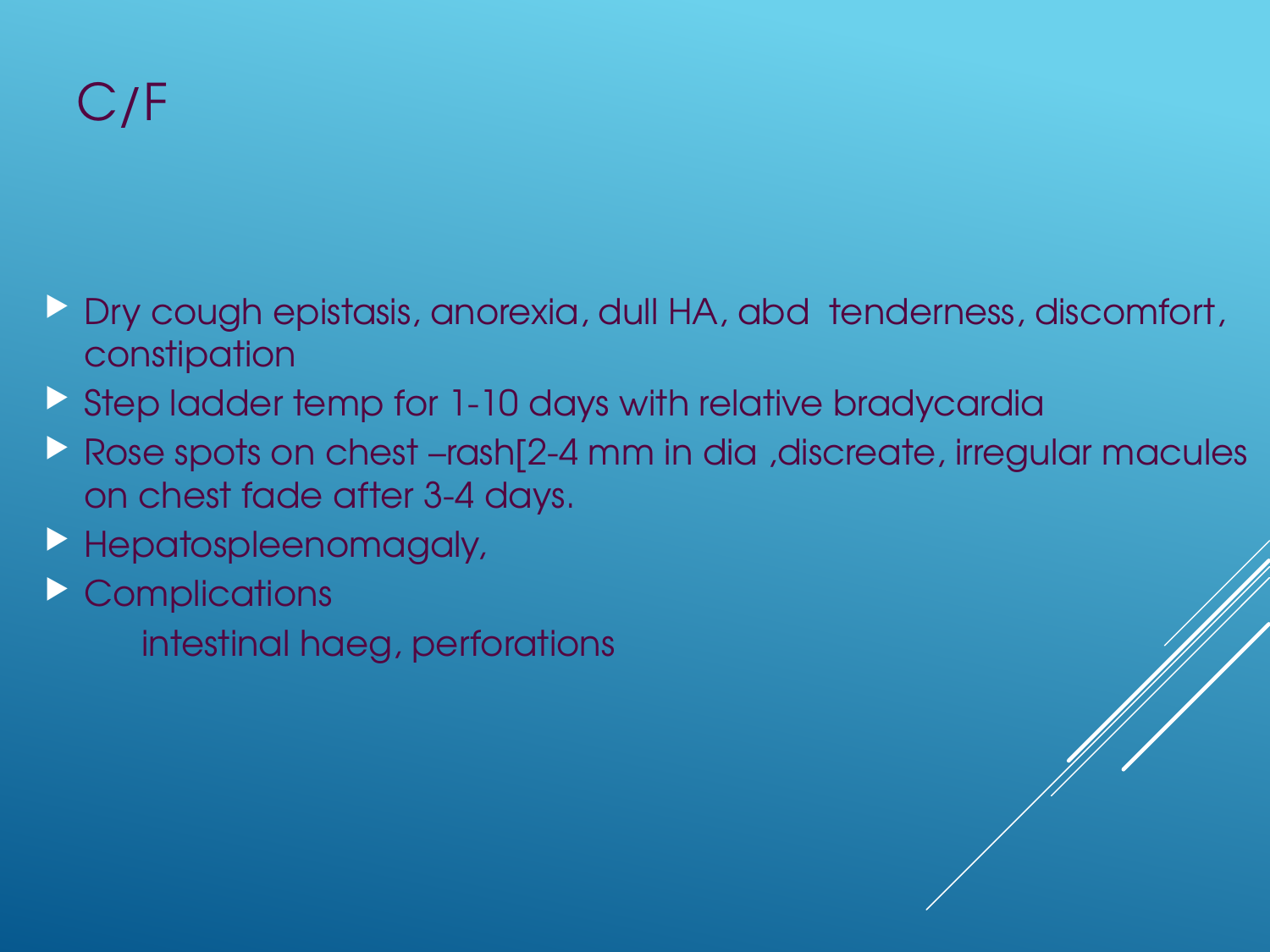

# C/F
Dry cough epistasis, anorexia, dull HA, abd  tenderness, discomfort, constipation
Step ladder temp for 1-10 days with relative bradycardia
Rose spots on chest –rash[2-4 mm in dia ,discreate, irregular macules on chest fade after 3-4 days.
Hepatospleenomagaly,
Complications
          intestinal haeg, perforations